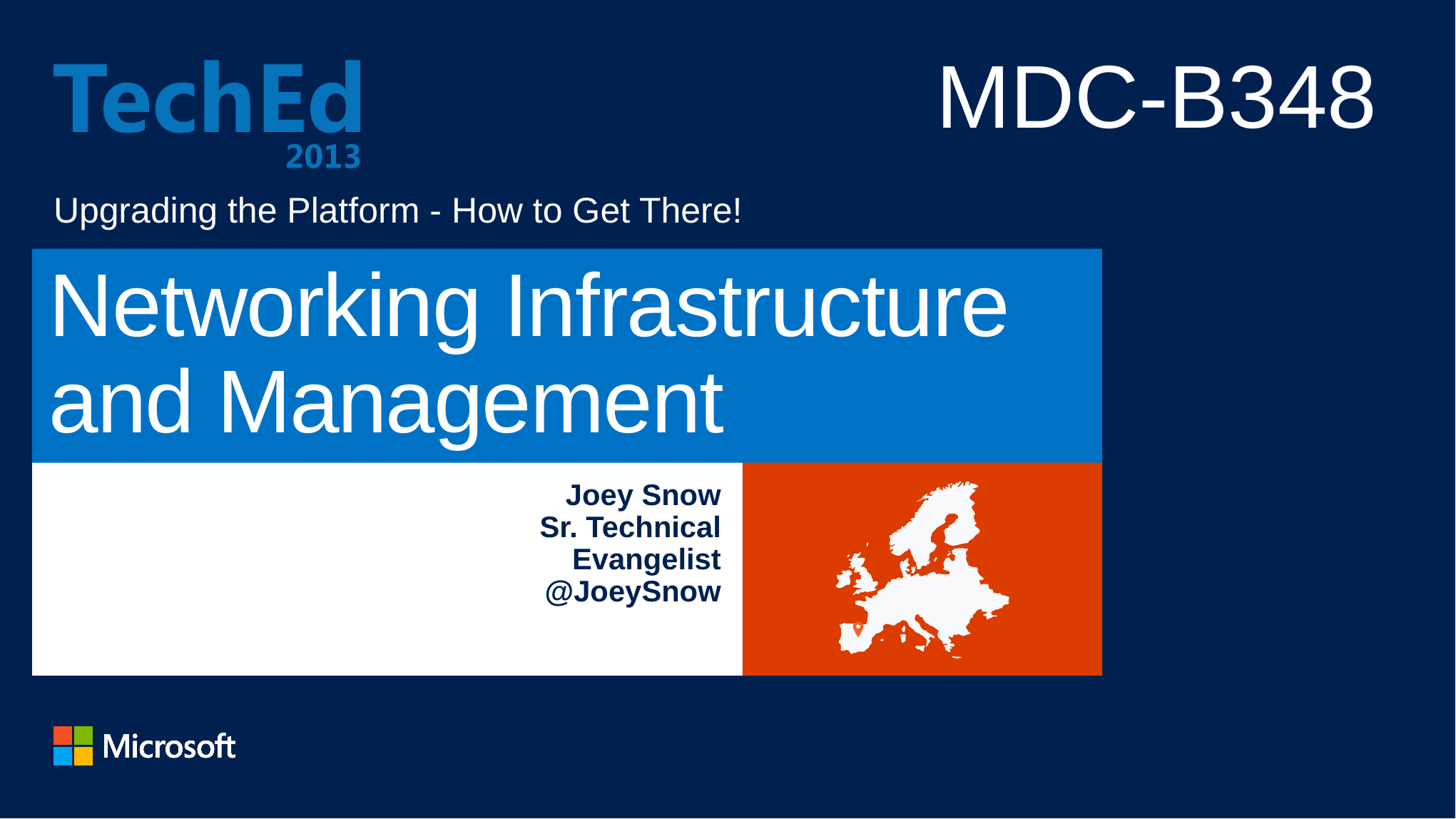

MDC-B348
Upgrading the Platform - How to Get There!
# Networking Infrastructure and Management
Joey Snow
Sr. Technical Evangelist
@JoeySnow
Rick Claus
Sr. Technical Evangelist
@RicksterCDN